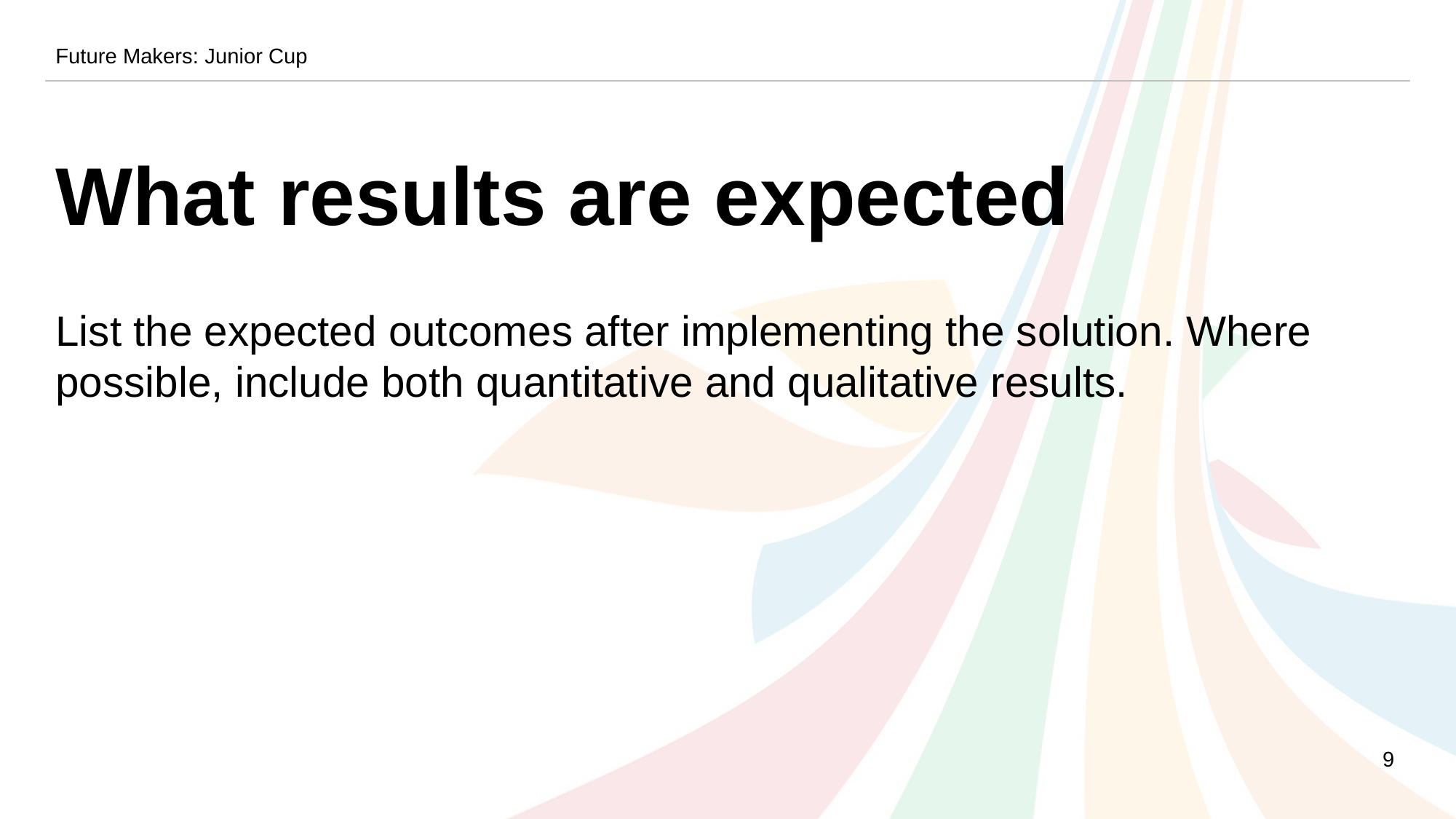

Future Makers: Junior Cup
What results are expected
List the expected outcomes after implementing the solution. Where possible, include both quantitative and qualitative results.
9